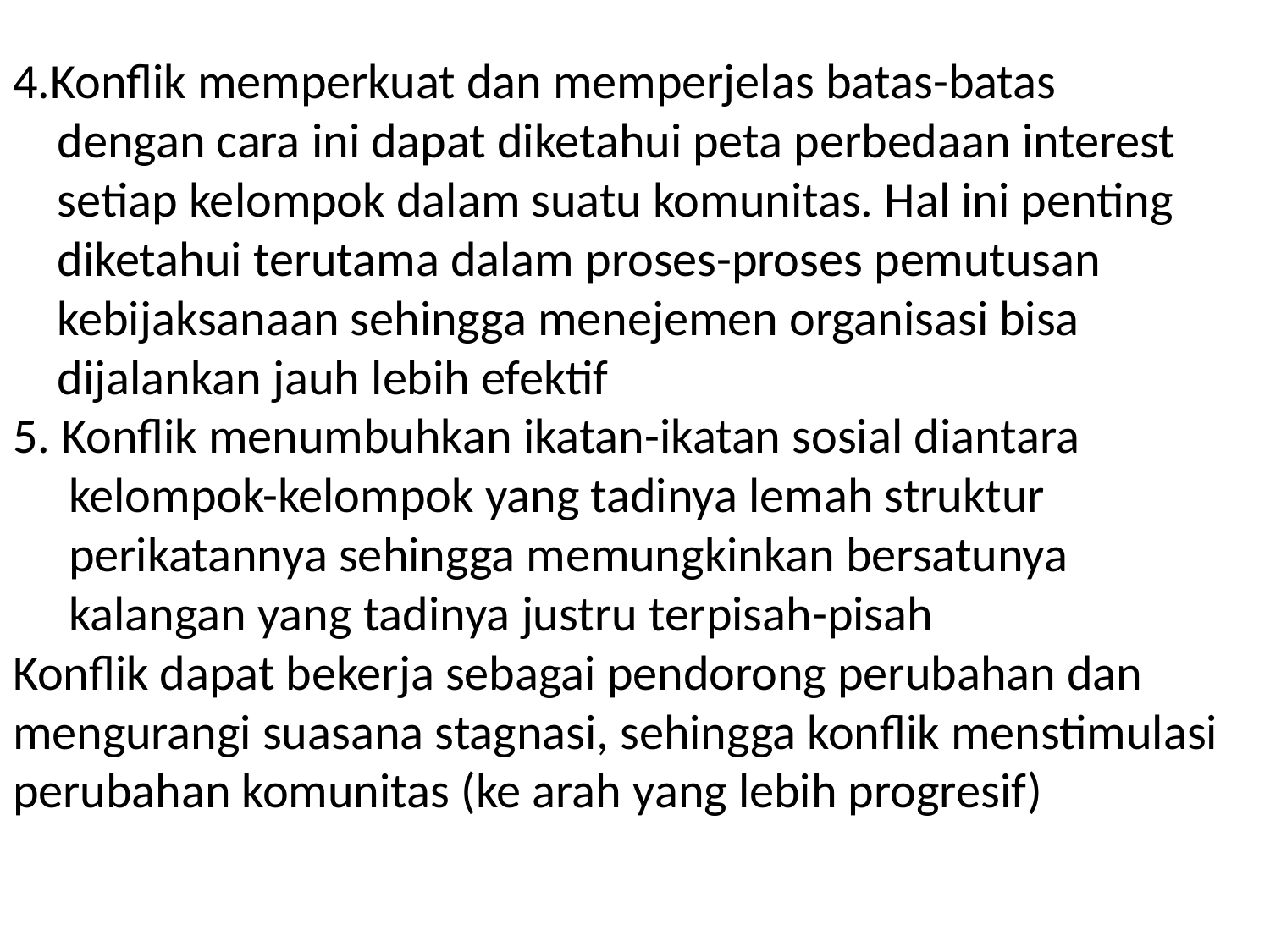

# 4.Konflik memperkuat dan memperjelas batas-batas dengan cara ini dapat diketahui peta perbedaan interest setiap kelompok dalam suatu komunitas. Hal ini penting diketahui terutama dalam proses-proses pemutusan kebijaksanaan sehingga menejemen organisasi bisa dijalankan jauh lebih efektif 5. Konflik menumbuhkan ikatan-ikatan sosial diantara kelompok-kelompok yang tadinya lemah struktur perikatannya sehingga memungkinkan bersatunya kalangan yang tadinya justru terpisah-pisah Konflik dapat bekerja sebagai pendorong perubahan dan mengurangi suasana stagnasi, sehingga konflik menstimulasi perubahan komunitas (ke arah yang lebih progresif)